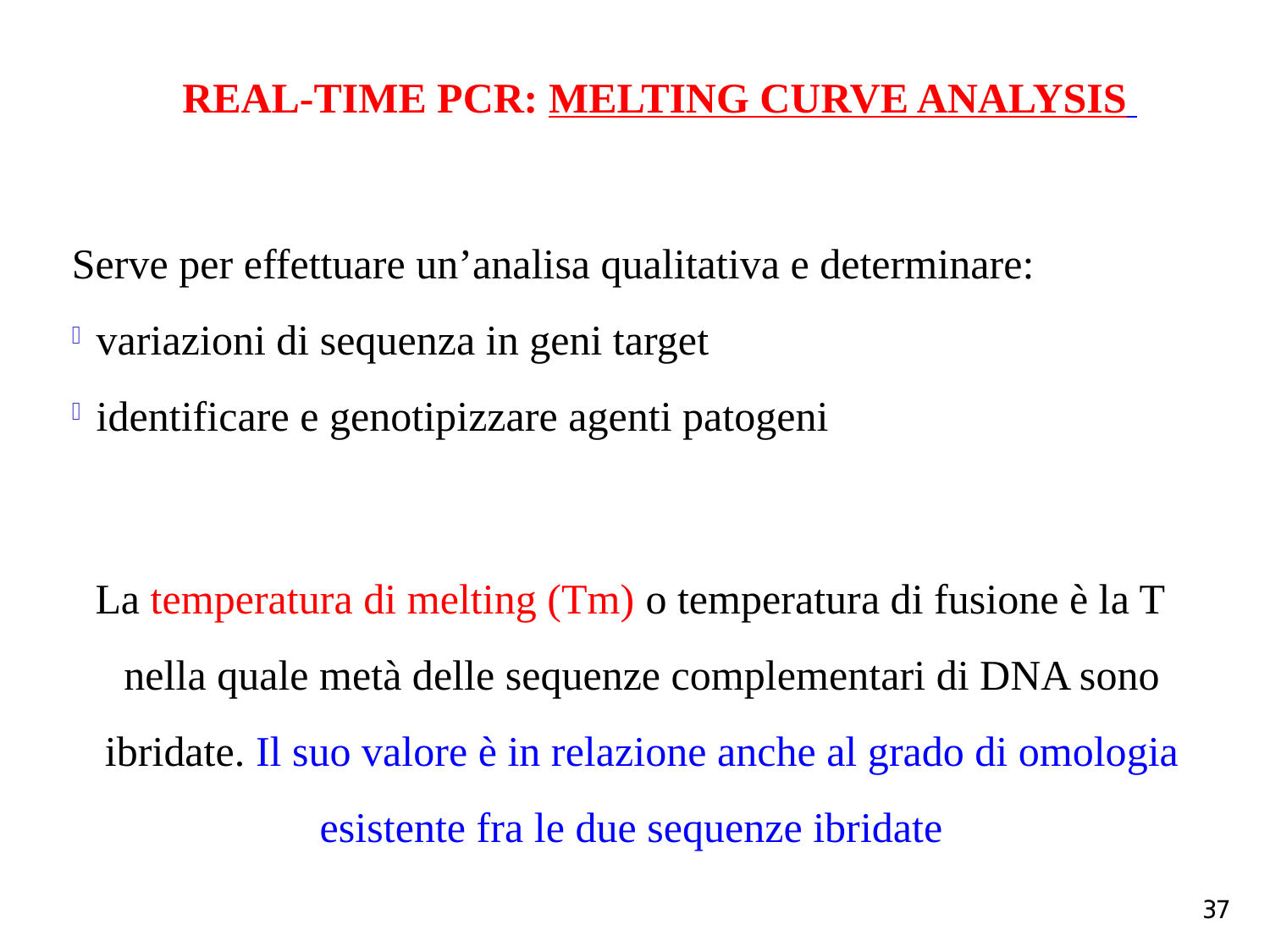

REAL-TIME PCR: MELTING CURVE ANALYSIS
Serve per effettuare un’analisa qualitativa e determinare:
variazioni di sequenza in geni target
identificare e genotipizzare agenti patogeni

La temperatura di melting (Tm) o temperatura di fusione è la T nella quale metà delle sequenze complementari di DNA sono ibridate. Il suo valore è in relazione anche al grado di omologia esistente fra le due sequenze ibridate
37